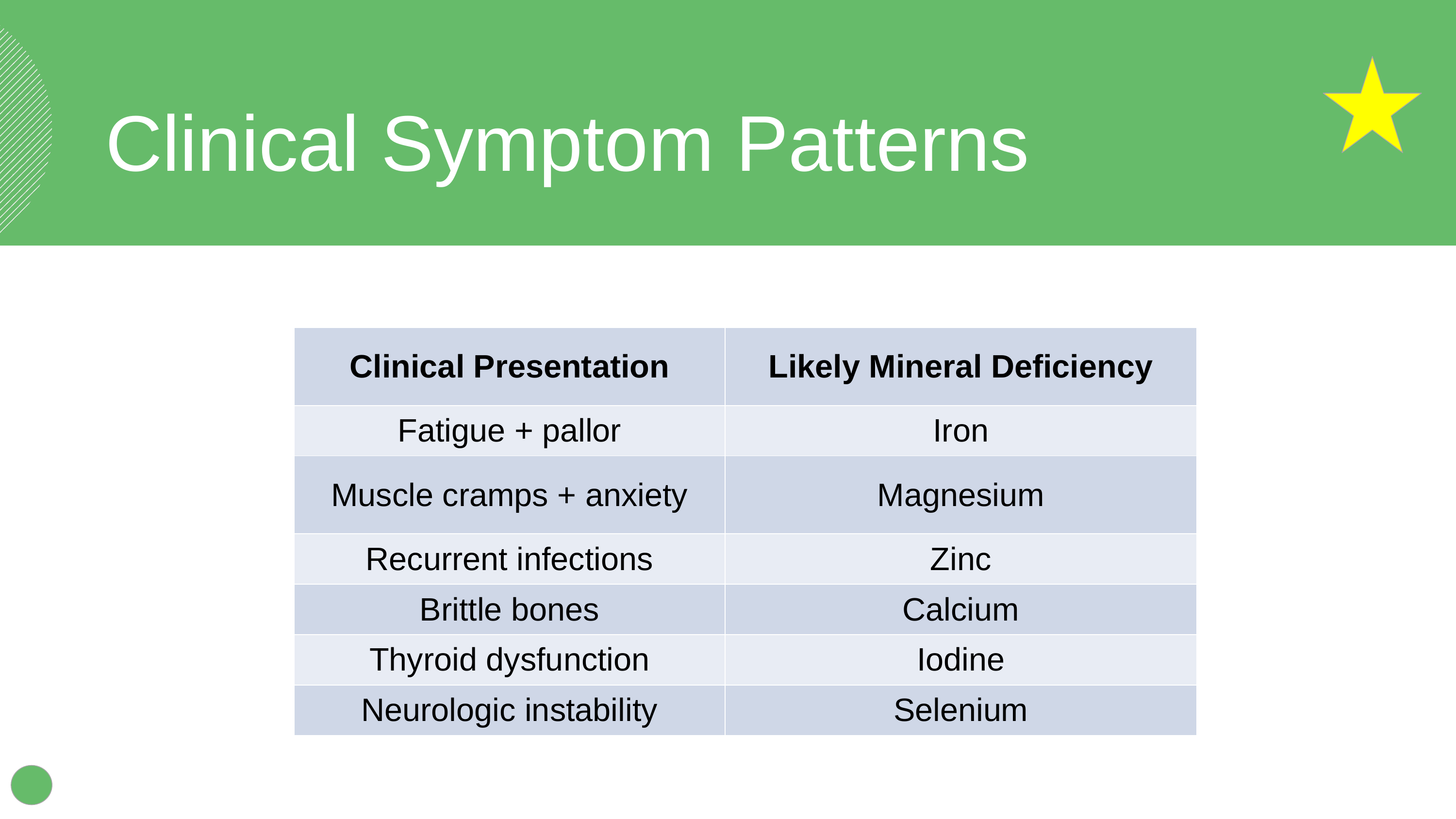

Clinical Symptom Patterns
| Clinical Presentation | Likely Mineral Deficiency |
| --- | --- |
| Fatigue + pallor | Iron |
| Muscle cramps + anxiety | Magnesium |
| Recurrent infections | Zinc |
| Brittle bones | Calcium |
| Thyroid dysfunction | Iodine |
| Neurologic instability | Selenium |